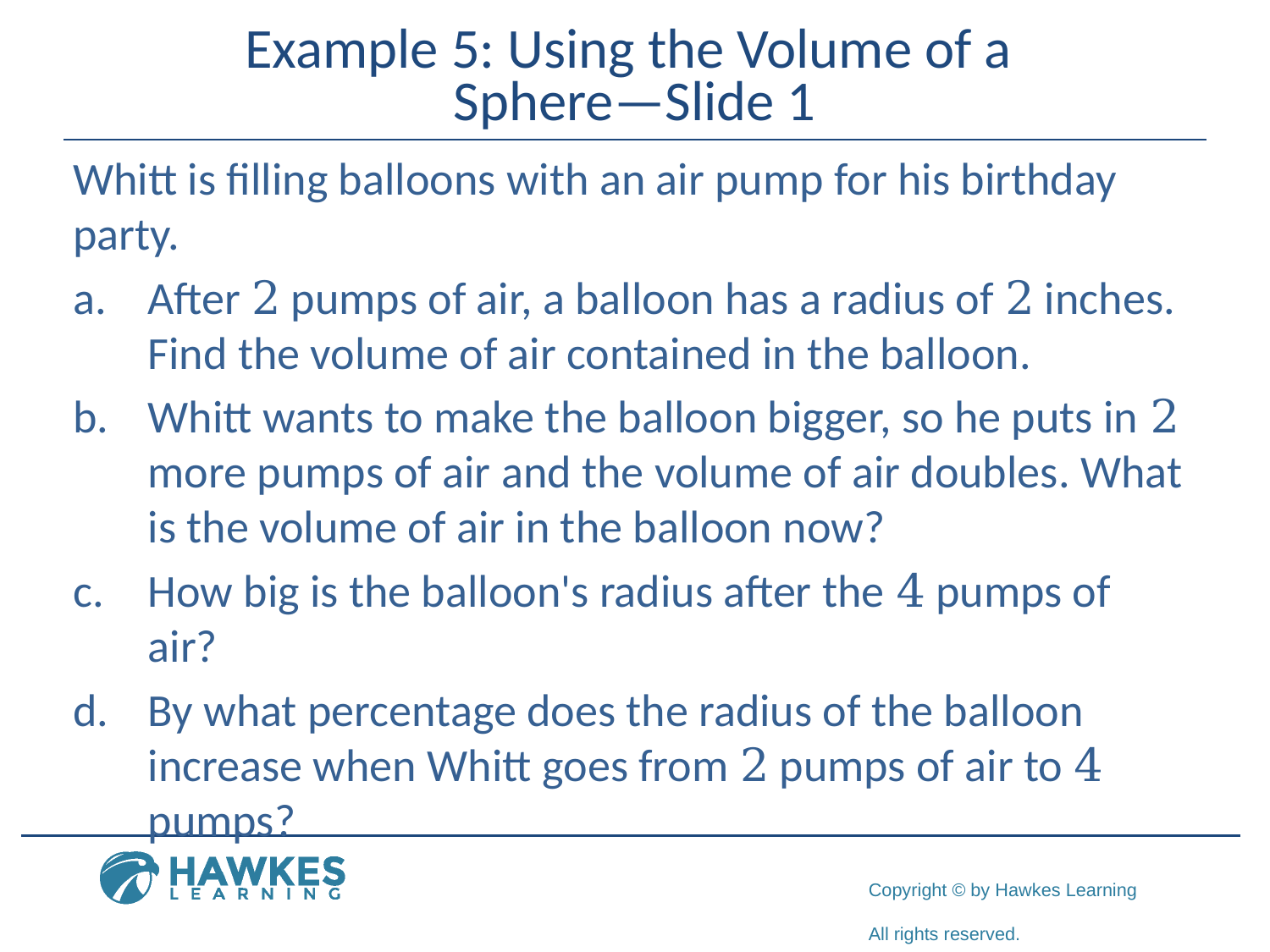

# Example 5: Using the Volume of a Sphere—Slide 1
Whitt is filling balloons with an air pump for his birthday party.
​a.	After 2 pumps of air, a balloon has a radius of 2 inches. Find the volume of air contained in the balloon.
​b.	Whitt wants to make the balloon bigger, so he puts in 2 more pumps of air and the volume of air doubles. What is the volume of air in the balloon now?
c.	How big is the balloon's radius after the 4 pumps of air?
​d.	By what percentage does the radius of the balloon increase when Whitt goes from 2 pumps of air to 4 pumps?